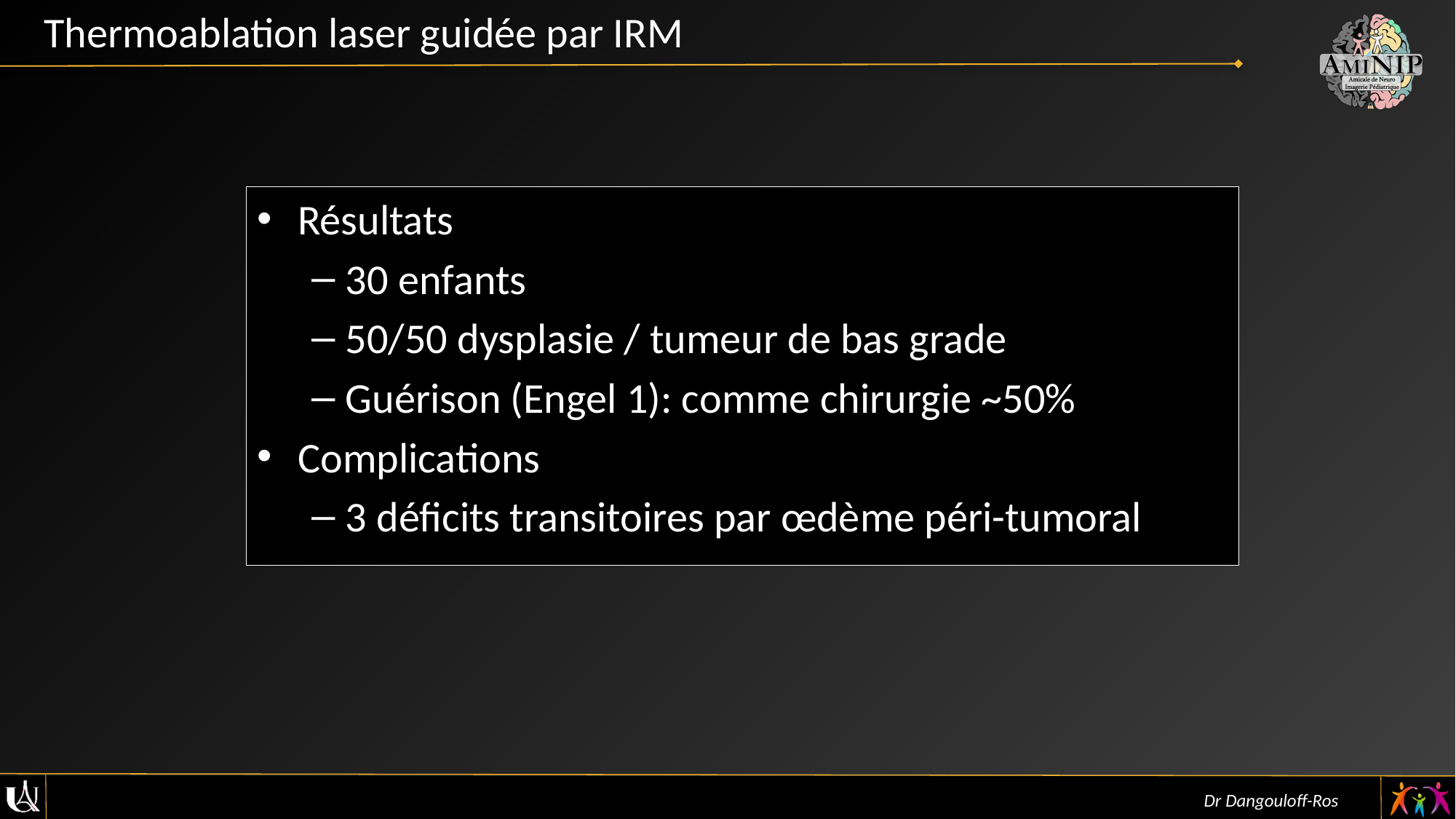

Thermoablation laser guidée par IRM
Résultats
30 enfants
50/50 dysplasie / tumeur de bas grade
Guérison (Engel 1): comme chirurgie ~50%
Complications
3 déficits transitoires par œdème péri-tumoral
Dr Dangouloff-Ros